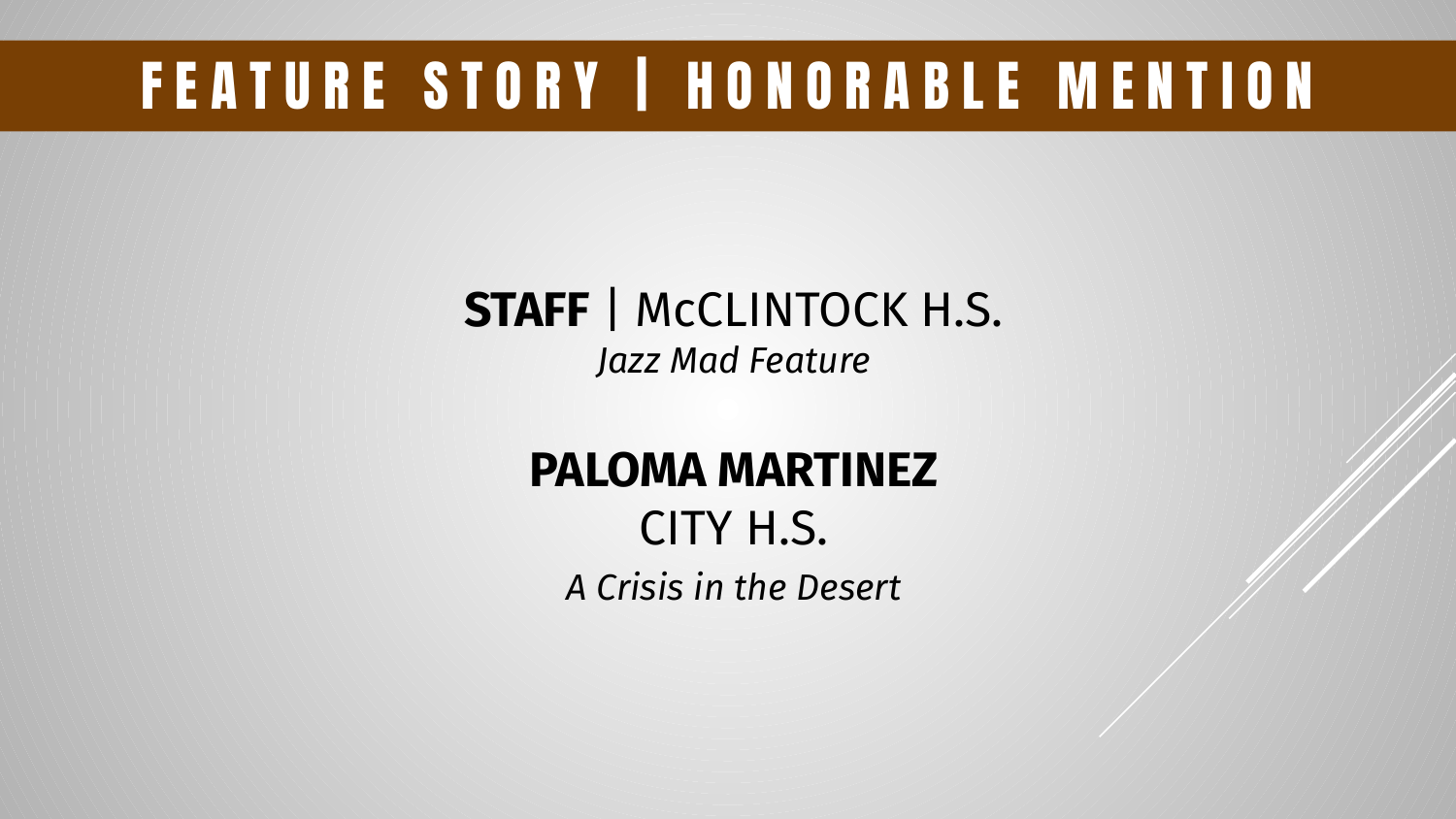

# F E A T U R E   S T O R Y   |   H O N O R A B L E   M E N T I O N

STAFF | McCLINTOCK H.S.
Jazz Mad Feature

PALOMA MARTINEZ
CITY H.S.
A Crisis in the Desert